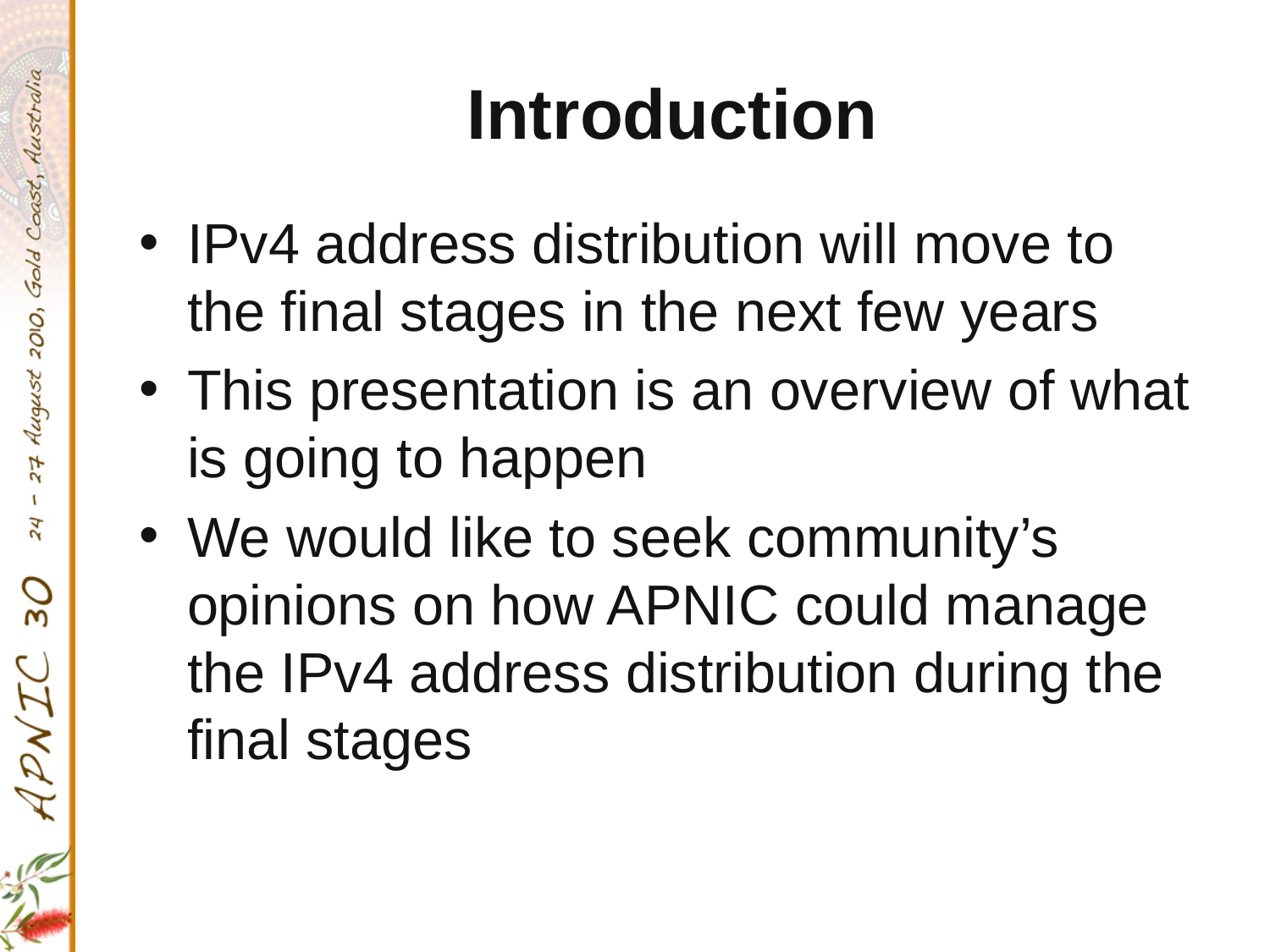

# Introduction
IPv4 address distribution will move to the final stages in the next few years
This presentation is an overview of what is going to happen
We would like to seek community’s opinions on how APNIC could manage the IPv4 address distribution during the final stages